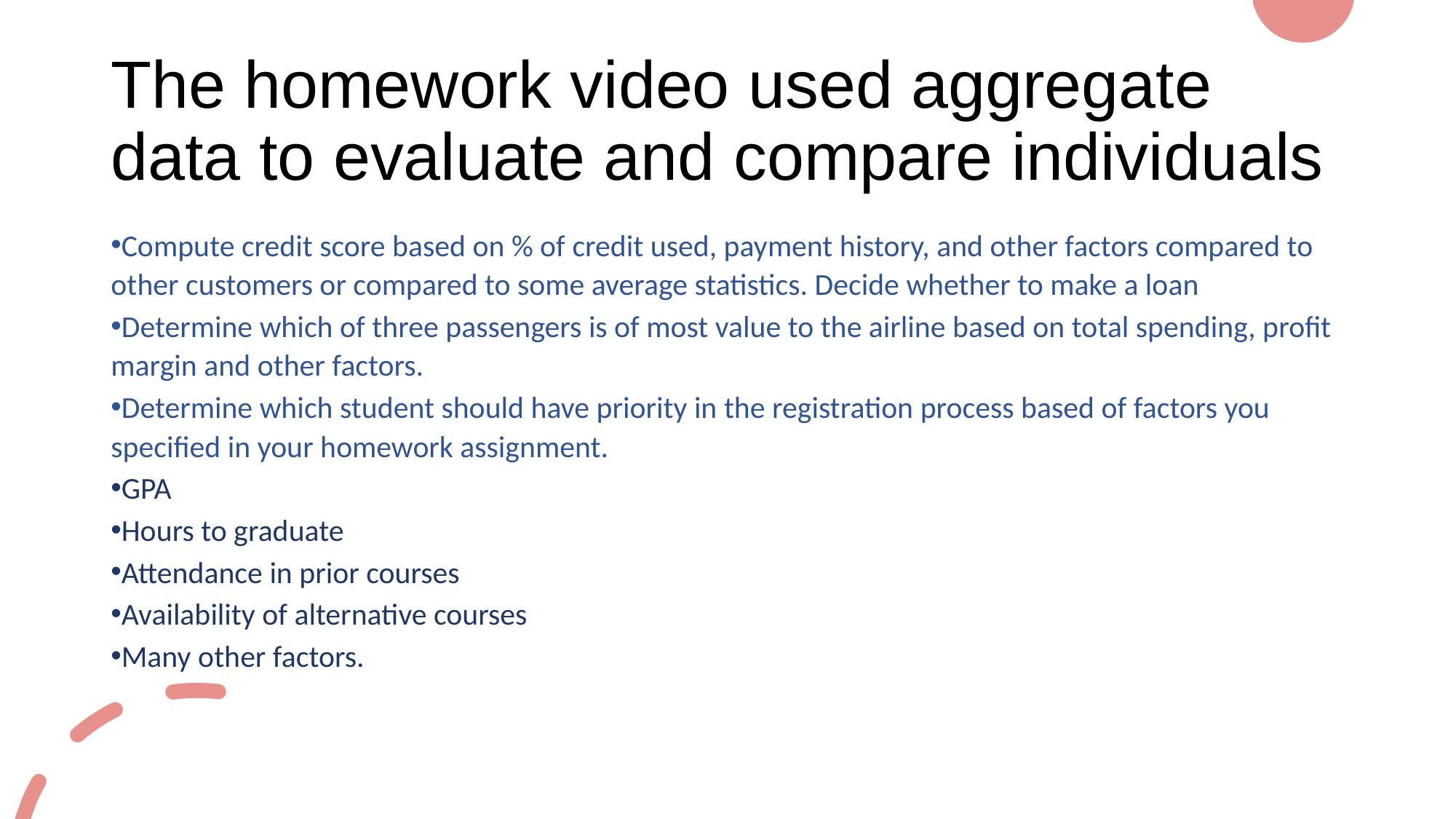

# The homework video used aggregate data to evaluate and compare individuals
Compute credit score based on % of credit used, payment history, and other factors compared to other customers or compared to some average statistics. Decide whether to make a loan
Determine which of three passengers is of most value to the airline based on total spending, profit margin and other factors.
Determine which student should have priority in the registration process based of factors you specified in your homework assignment.
GPA
Hours to graduate
Attendance in prior courses
Availability of alternative courses
Many other factors.